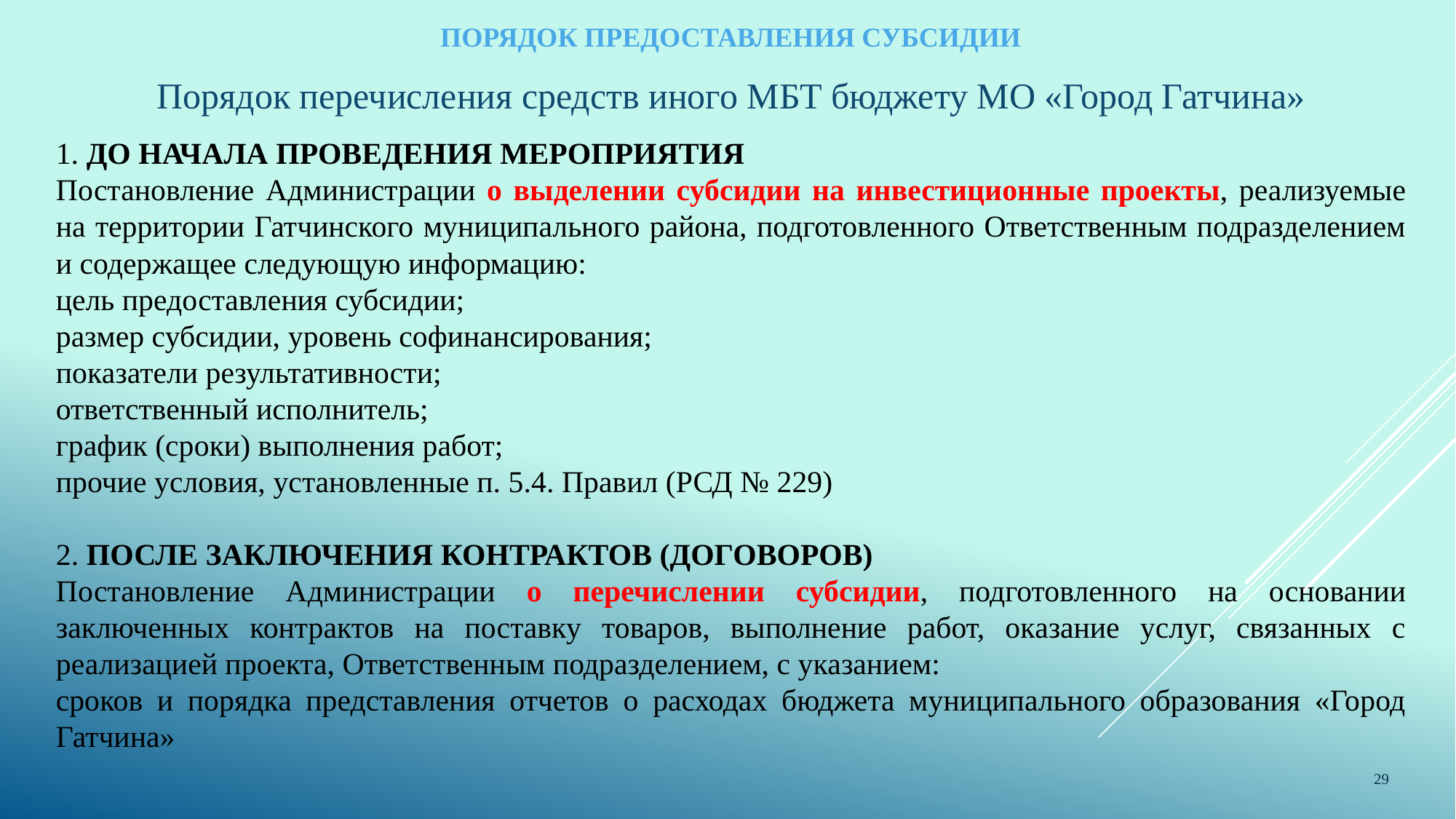

# Порядок предоставления субсидии
Порядок перечисления средств иного МБТ бюджету МО «Город Гатчина»
 ДО НАЧАЛА ПРОВЕДЕНИЯ МЕРОПРИЯТИЯ
Постановление Администрации о выделении субсидии на инвестиционные проекты, реализуемые на территории Гатчинского муниципального района, подготовленного Ответственным подразделением и содержащее следующую информацию:
цель предоставления субсидии;
размер субсидии, уровень софинансирования;
показатели результативности;
ответственный исполнитель;
график (сроки) выполнения работ;
прочие условия, установленные п. 5.4. Правил (РСД № 229)

2. ПОСЛЕ ЗАКЛЮЧЕНИЯ КОНТРАКТОВ (ДОГОВОРОВ)
Постановление Администрации о перечислении субсидии, подготовленного на основании заключенных контрактов на поставку товаров, выполнение работ, оказание услуг, связанных с реализацией проекта, Ответственным подразделением, с указанием:
сроков и порядка представления отчетов о расходах бюджета муниципального образования «Город Гатчина»
29